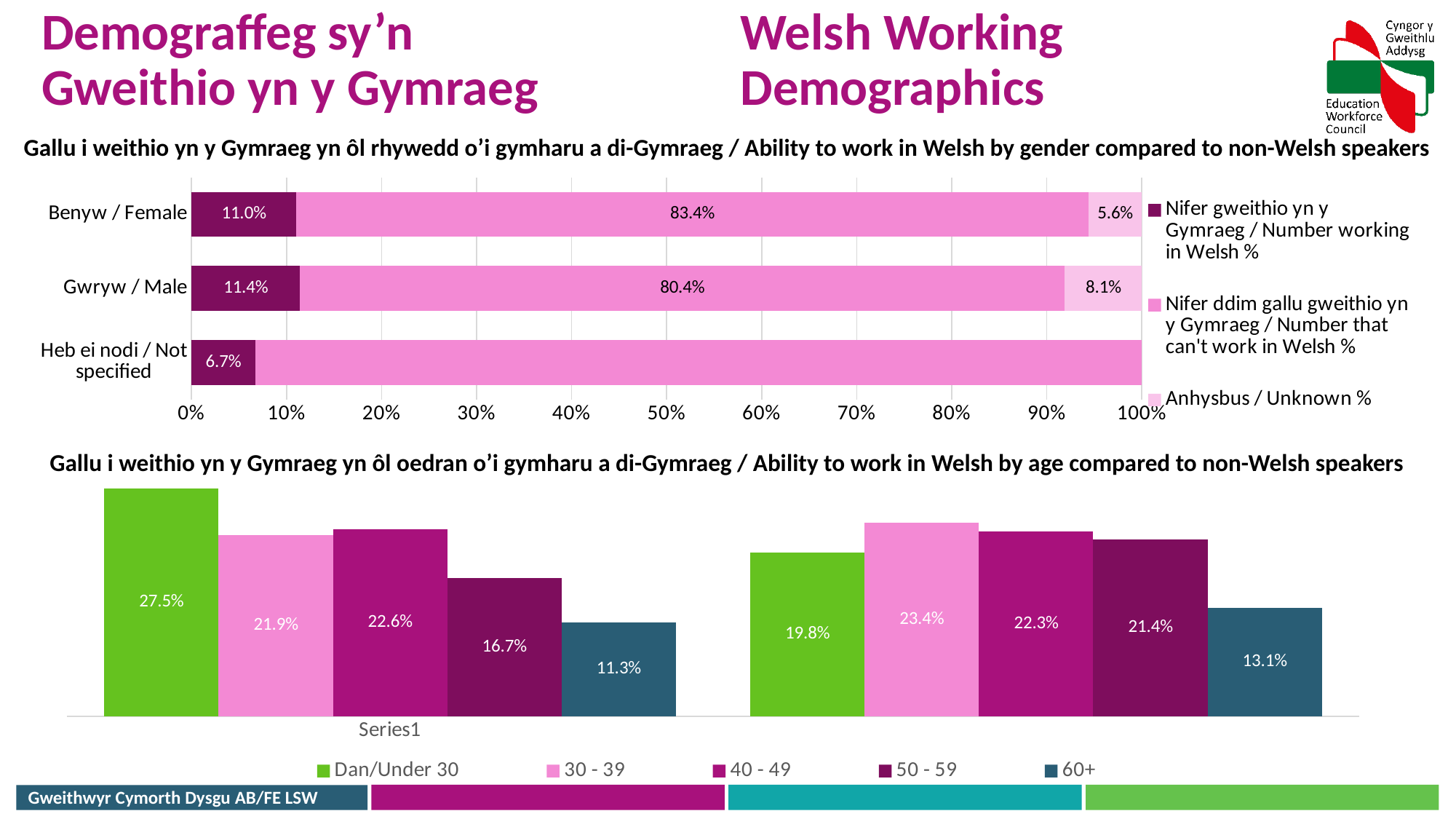

Demograffeg sy’n Gweithio yn y Gymraeg
Welsh Working Demographics
Gallu i weithio yn y Gymraeg yn ôl rhywedd o’i gymharu a di-Gymraeg / Ability to work in Welsh by gender compared to non-Welsh speakers

### Chart

| Category | Nifer gweithio yn y Gymraeg / Number working in Welsh | Nifer ddim gallu gweithio yn y Gymraeg / Number that can't work in Welsh | Anhysbus / Unknown |
|---|---|---|---|
| Heb ei nodi / Not specified | 0.067 | 0.933 | 0.0 |
| Gwryw / Male | 0.114 | 0.804 | 0.081 |
| Benyw / Female | 0.11 | 0.834 | 0.056 |
Gallu i weithio yn y Gymraeg yn ôl oedran o’i gymharu a di-Gymraeg / Ability to work in Welsh by age compared to non-Welsh speakers

### Chart

| Category | Dan/Under 30 | 30 - 39 | 40 - 49 | 50 - 59 | 60+ |
|---|---|---|---|---|---|
|  | 0.2753623188405797 | 0.21884057971014492 | 0.22608695652173913 | 0.16666666666666666 | 0.11304347826086956 |
|  | 0.1980487804878049 | 0.23395121951219514 | 0.22302439024390244 | 0.21365853658536585 | 0.1313170731707317 |
Gweithwyr Cymorth Dysgu AB/FE LSW